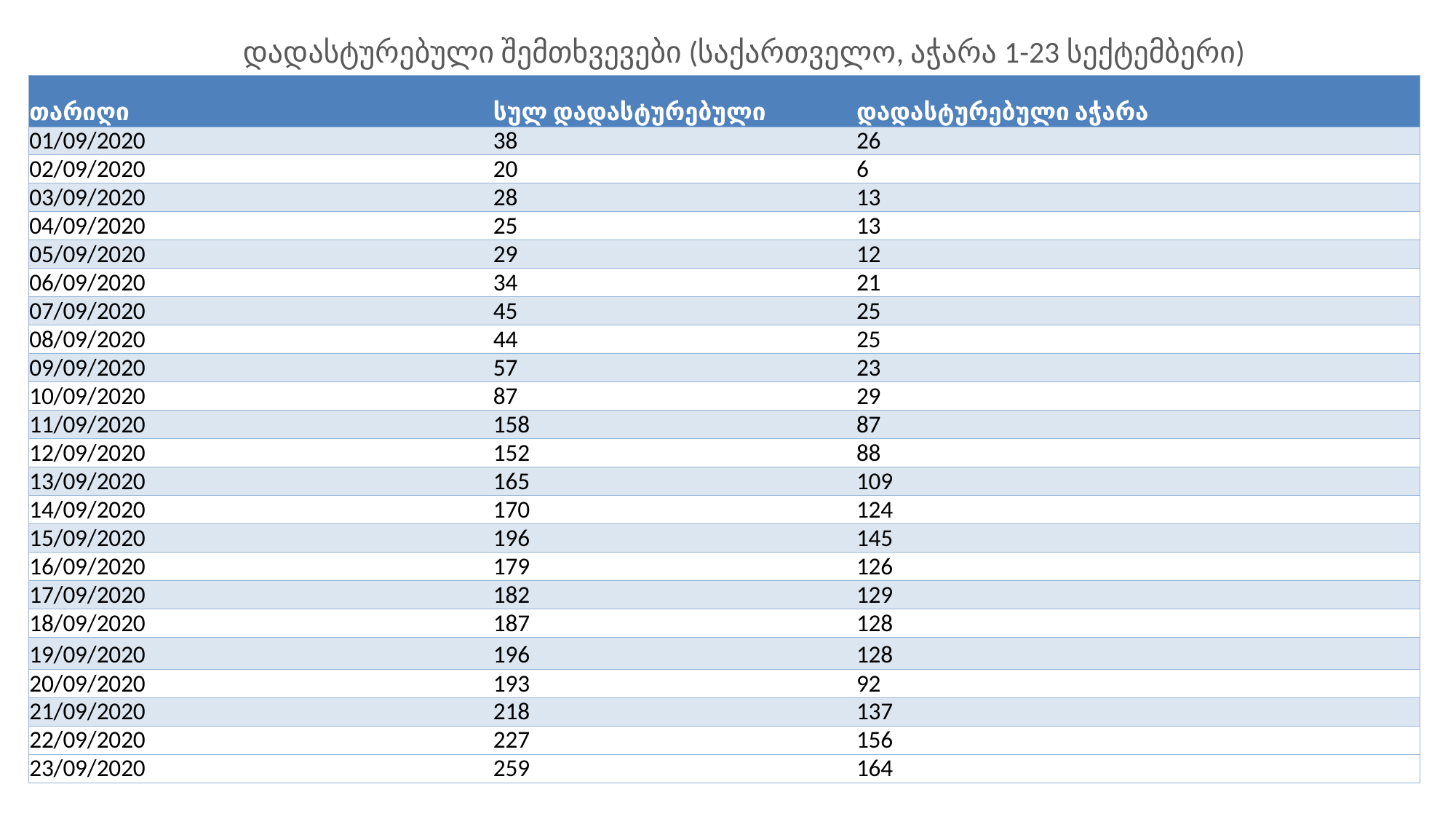

დადასტურებული შემთხვევები (საქართველო, აჭარა 1-23 სექტემბერი)
| თარიღი | სულ დადასტურებული | დადასტურებული აჭარა |
| --- | --- | --- |
| 01/09/2020 | 38 | 26 |
| 02/09/2020 | 20 | 6 |
| 03/09/2020 | 28 | 13 |
| 04/09/2020 | 25 | 13 |
| 05/09/2020 | 29 | 12 |
| 06/09/2020 | 34 | 21 |
| 07/09/2020 | 45 | 25 |
| 08/09/2020 | 44 | 25 |
| 09/09/2020 | 57 | 23 |
| 10/09/2020 | 87 | 29 |
| 11/09/2020 | 158 | 87 |
| 12/09/2020 | 152 | 88 |
| 13/09/2020 | 165 | 109 |
| 14/09/2020 | 170 | 124 |
| 15/09/2020 | 196 | 145 |
| 16/09/2020 | 179 | 126 |
| 17/09/2020 | 182 | 129 |
| 18/09/2020 | 187 | 128 |
| 19/09/2020 | 196 | 128 |
| 20/09/2020 | 193 | 92 |
| 21/09/2020 | 218 | 137 |
| 22/09/2020 | 227 | 156 |
| 23/09/2020 | 259 | 164 |